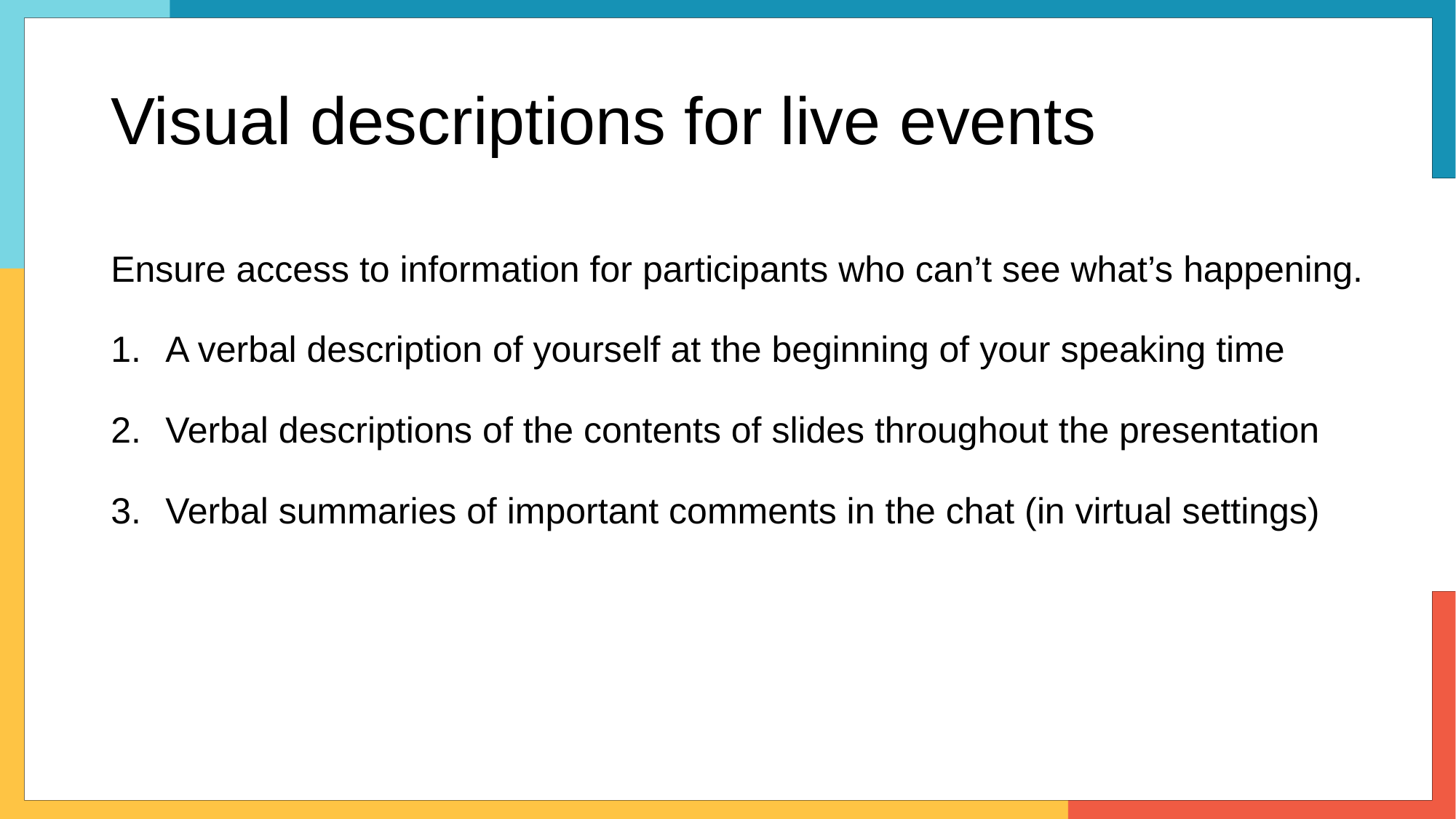

# Visual descriptions for live events
Ensure access to information for participants who can’t see what’s happening.
A verbal description of yourself at the beginning of your speaking time
Verbal descriptions of the contents of slides throughout the presentation
Verbal summaries of important comments in the chat (in virtual settings)